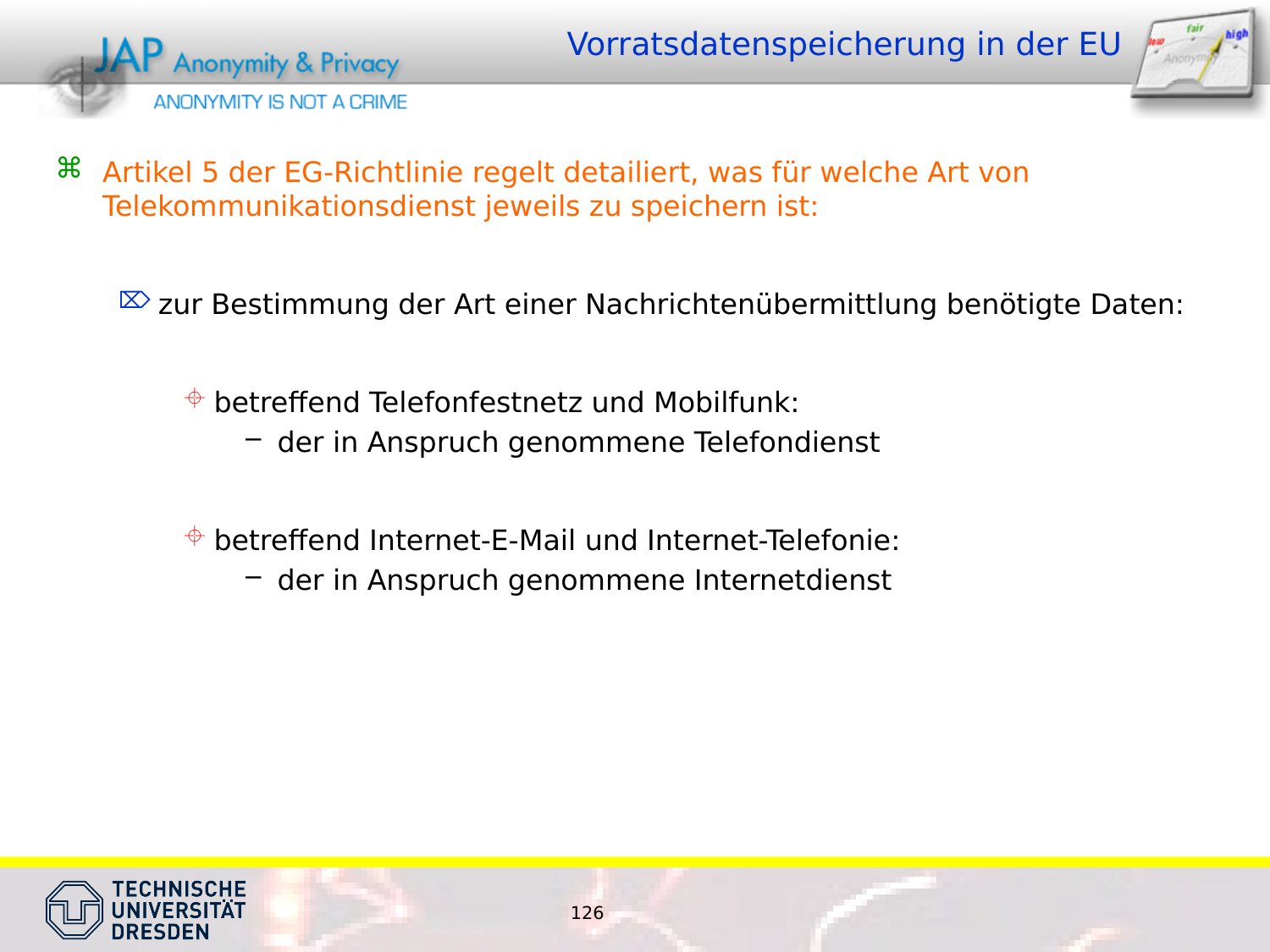

# Vorratsdatenspeicherung in der EU
Artikel 5 der EG-Richtlinie regelt detailiert, was für welche Art von Telekommunikationsdienst jeweils zu speichern ist:

zur Bestimmung der Art einer Nachrichtenübermittlung benötigte Daten:

betreffend Telefonfestnetz und Mobilfunk:
der in Anspruch genommene Telefondienst

betreffend Internet-E-Mail und Internet-Telefonie:
der in Anspruch genommene Internetdienst